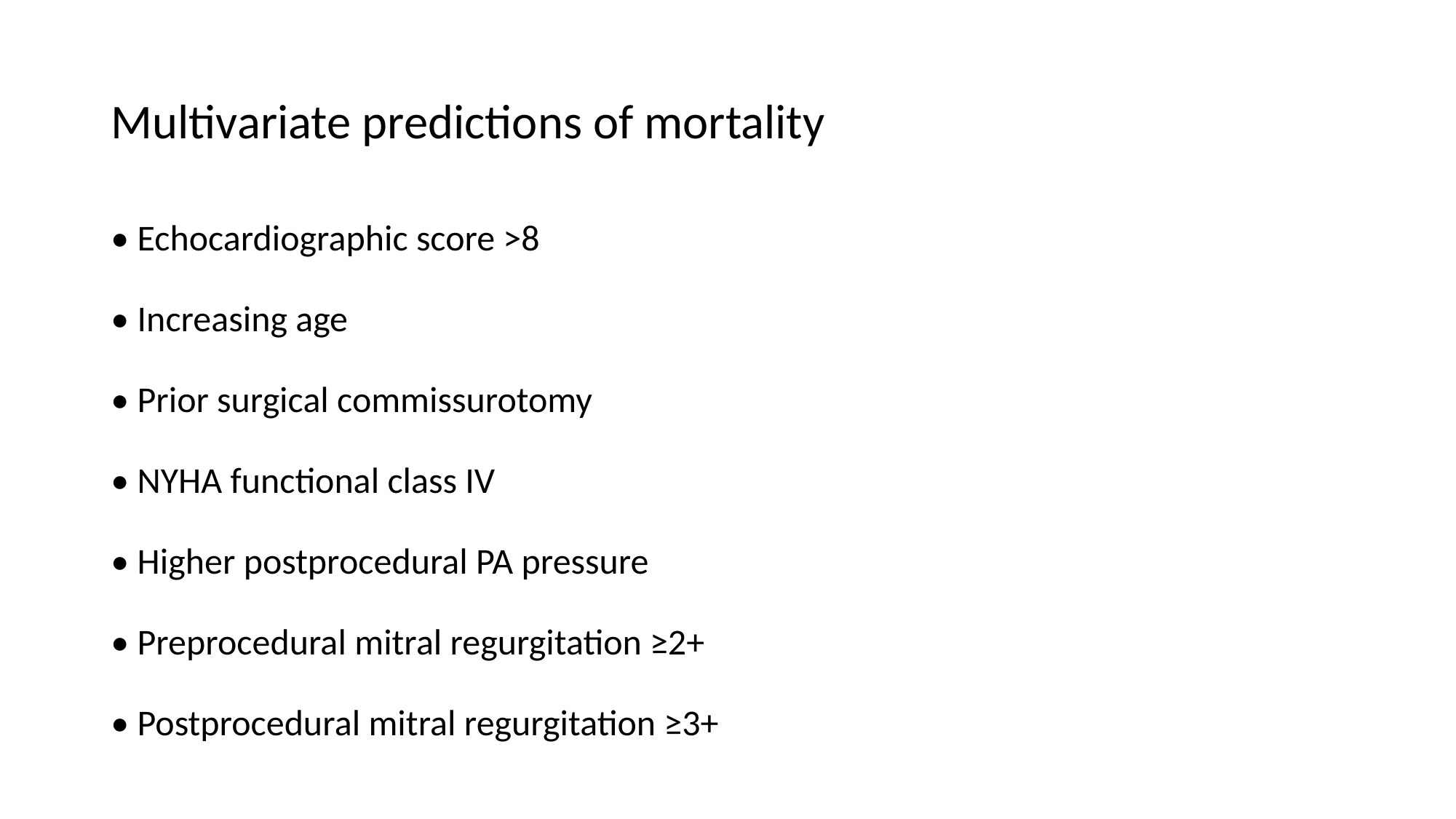

# Multivariate predictions of mortality
• Echocardiographic score >8
• Increasing age
• Prior surgical commissurotomy
• NYHA functional class IV
• Higher postprocedural PA pressure
• Preprocedural mitral regurgitation ≥2+
• Postprocedural mitral regurgitation ≥3+